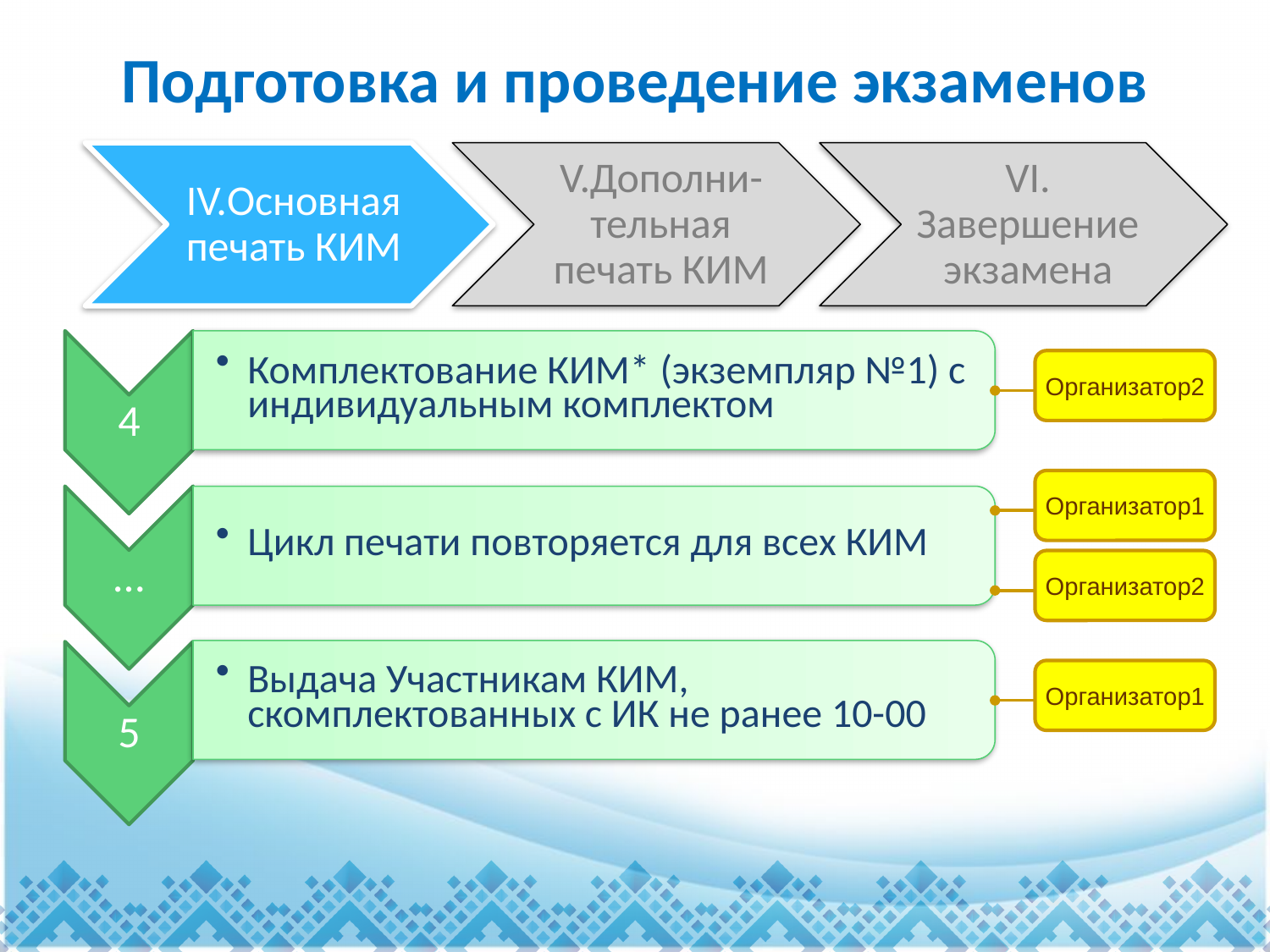

# Подготовка и проведение экзаменов
IV.Основная печать КИМ
V.Дополни-тельная печать КИМ
VI. Завершение экзамена
4
Комплектование КИМ* (экземпляр №1) с индивидуальным комплектом
…
Цикл печати повторяется для всех КИМ
5
Выдача Участникам КИМ, скомплектованных с ИК не ранее 10-00
Организатор2
Организатор1
Организатор2
Организатор1